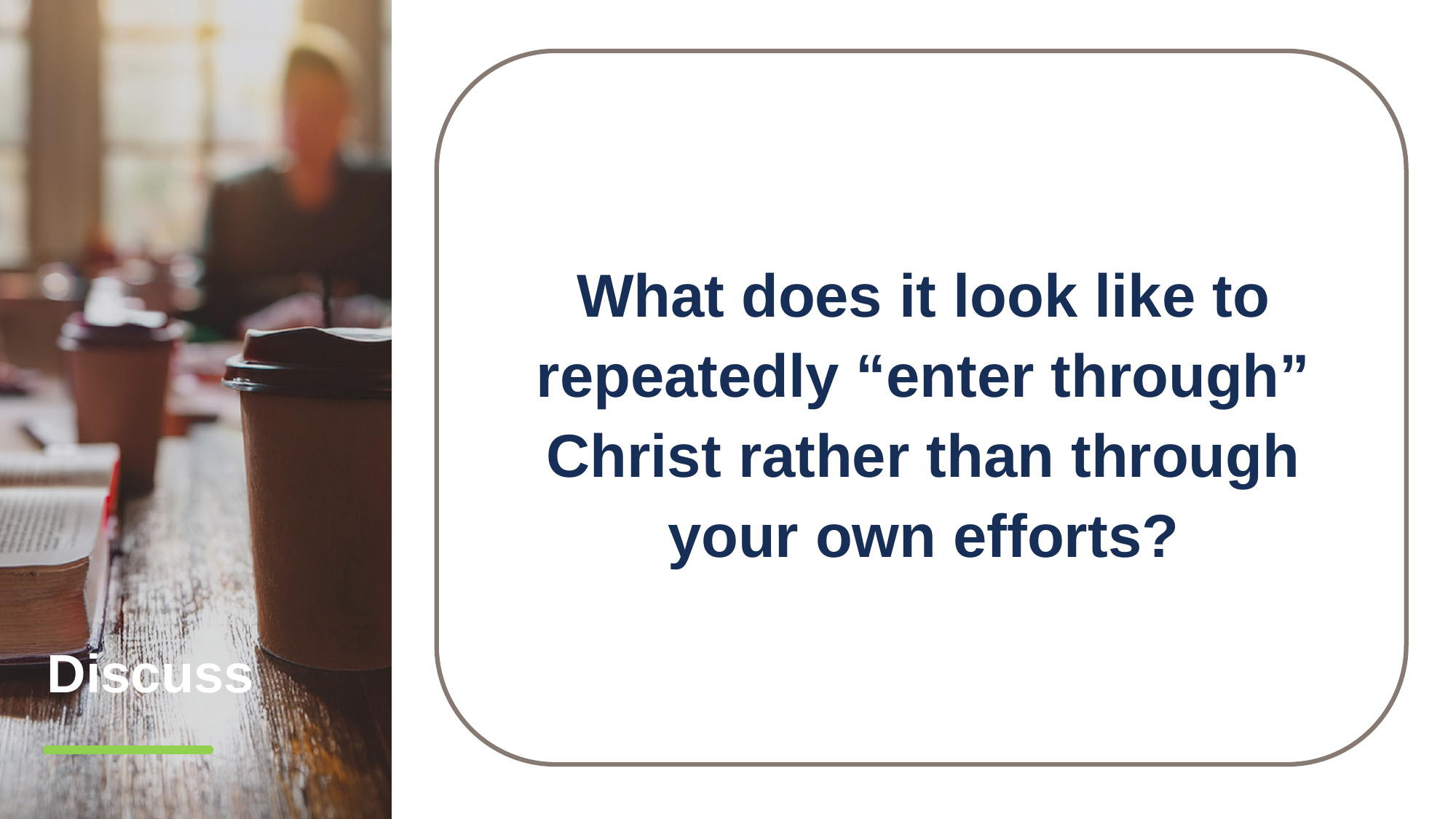

What does it look like to repeatedly “enter through” Christ rather than through your own efforts?
# Discuss